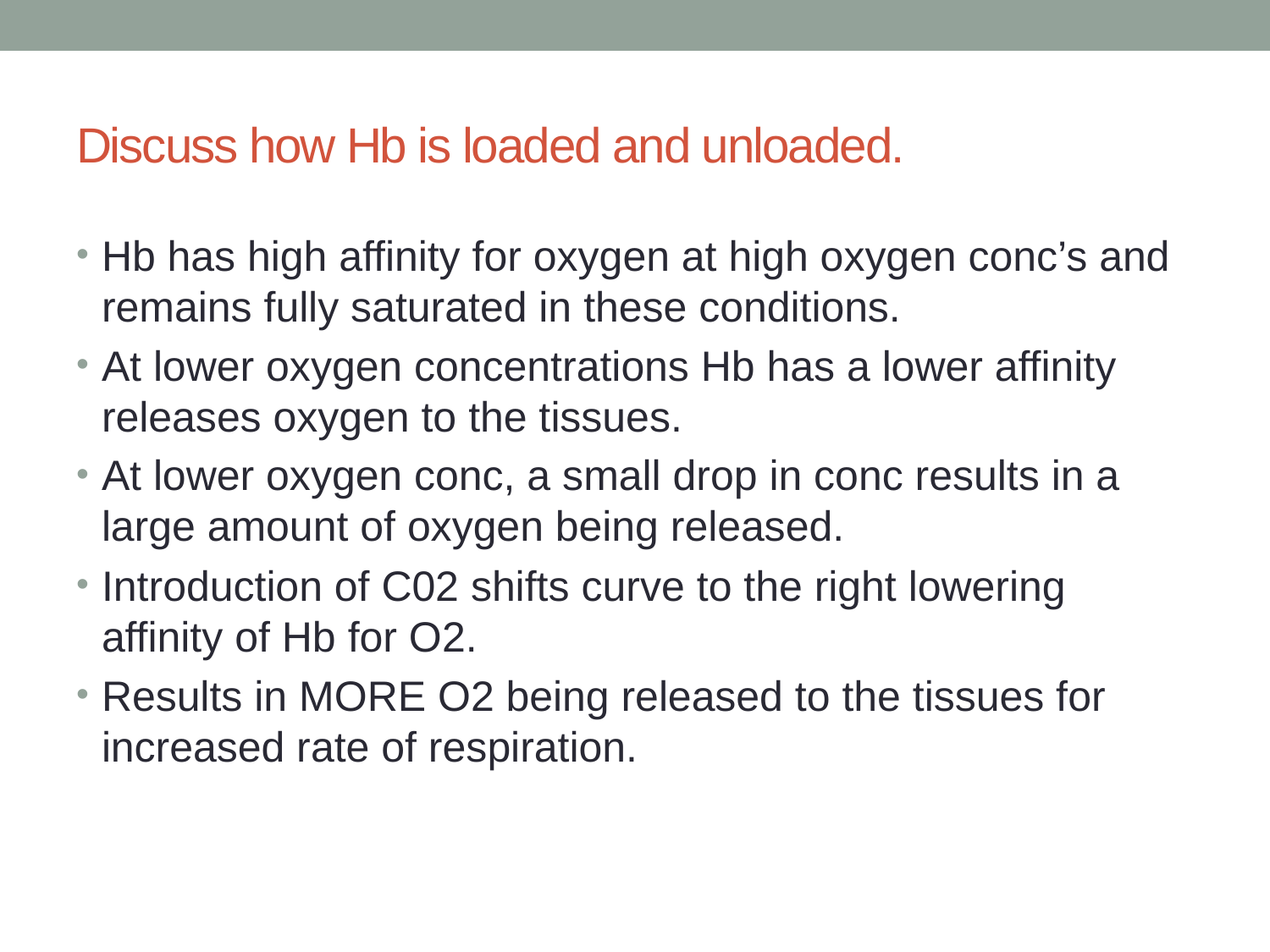

# Discuss how Hb is loaded and unloaded.
Hb has high affinity for oxygen at high oxygen conc’s and remains fully saturated in these conditions.
At lower oxygen concentrations Hb has a lower affinity releases oxygen to the tissues.
At lower oxygen conc, a small drop in conc results in a large amount of oxygen being released.
Introduction of C02 shifts curve to the right lowering affinity of Hb for O2.
Results in MORE O2 being released to the tissues for increased rate of respiration.